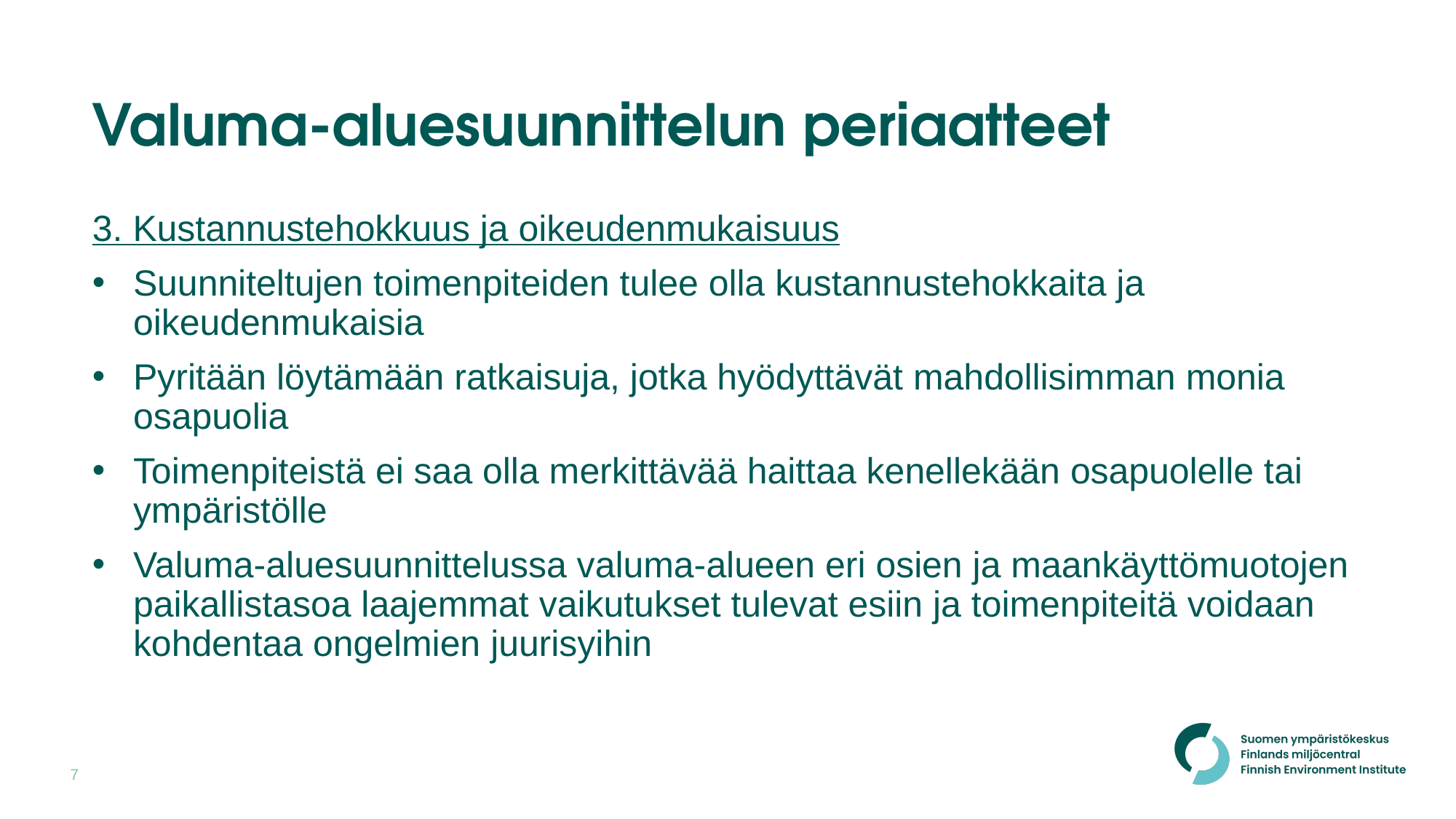

# Valuma-aluesuunnittelun periaatteet
3. Kustannustehokkuus ja oikeudenmukaisuus
Suunniteltujen toimenpiteiden tulee olla kustannustehokkaita ja oikeudenmukaisia
Pyritään löytämään ratkaisuja, jotka hyödyttävät mahdollisimman monia osapuolia
Toimenpiteistä ei saa olla merkittävää haittaa kenellekään osapuolelle tai ympäristölle
Valuma-aluesuunnittelussa valuma-alueen eri osien ja maankäyttömuotojen paikallistasoa laajemmat vaikutukset tulevat esiin ja toimenpiteitä voidaan kohdentaa ongelmien juurisyihin